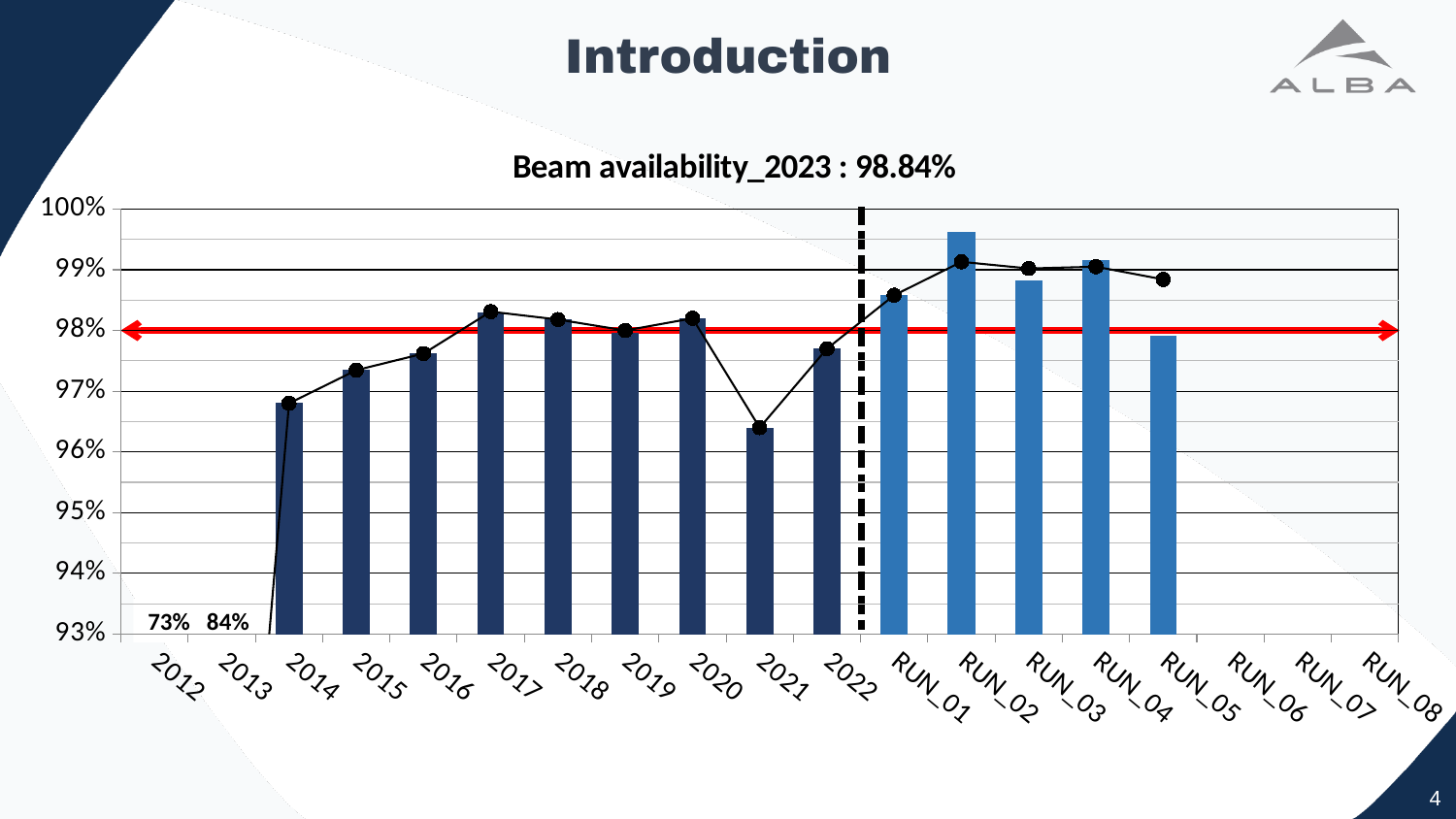

Introduction

### Chart: Beam availability_2023 : 98.84%

| Category | BA | cumulative results |
|---|---|---|
| 2012 | 0.77 | 0.77 |
| 2013 | 0.8384802054234036 | 0.8384802054234036 |
| 2014 | 0.9680944793476807 | 0.968 |
| 2015 | 0.9734606116774792 | 0.9734606116774792 |
| 2016 | 0.976184879725086 | 0.9762 |
| 2017 | 0.983 | 0.9831 |
| 2018 | 0.9818 | 0.9818 |
| 2019 | 0.9796 | 0.98 |
| 2020 | 0.982 | 0.982 |
| 2021 | 0.964 | 0.964 |
| 2022 | 0.977 | 0.977 |
| RUN_01 | 0.9858333333333332 | 0.9858 |
| RUN_02 | 0.9961698717948718 | 0.9913 |
| RUN_03 | 0.9881635802469136 | 0.9902 |
| RUN_04 | 0.9916485507246376 | 0.9905 |
| RUN_05 | 0.9792028985507246 | 0.9884 |
| RUN_06 | 0.0 | None |
| RUN_07 | 0.0 | None |
| RUN_08 | 0.0 | None |
73%   84%
4